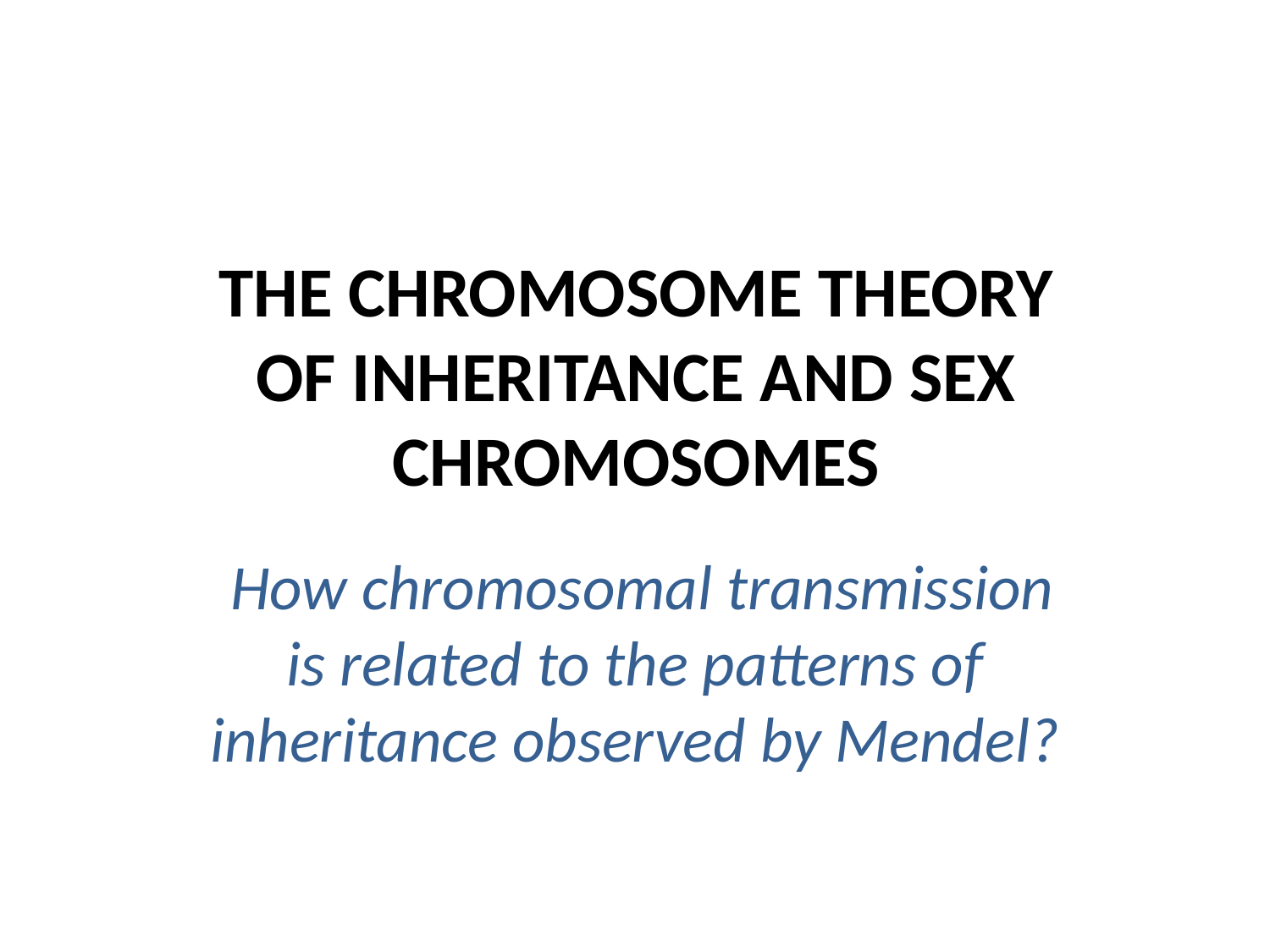

# THE CHROMOSOME THEORY OF INHERITANCE AND SEX CHROMOSOMES
 How chromosomal transmission is related to the patterns of inheritance observed by Mendel?